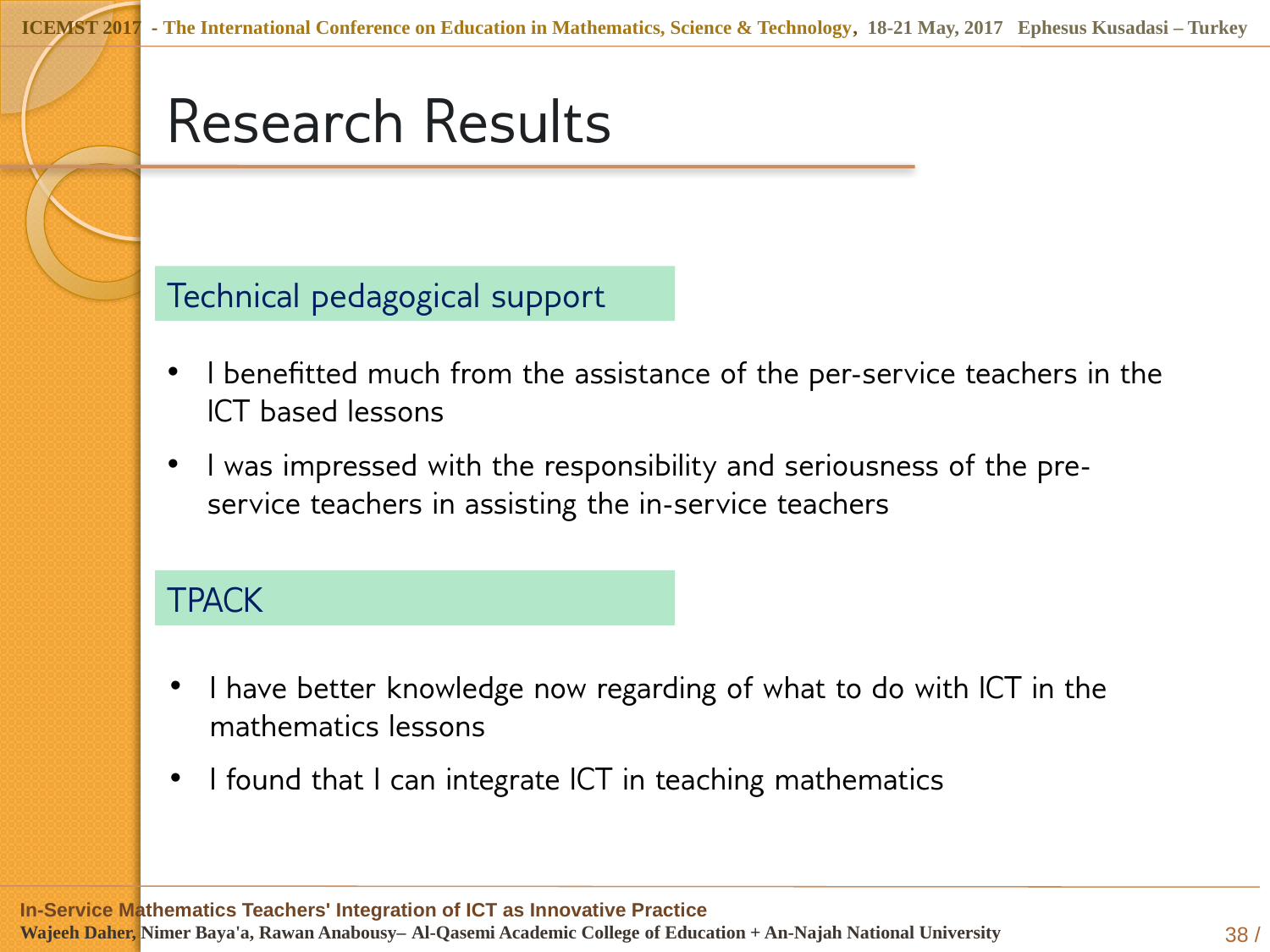

# Research Results
Technical pedagogical support
I benefitted much from the assistance of the per-service teachers in the ICT based lessons
I was impressed with the responsibility and seriousness of the pre-service teachers in assisting the in-service teachers
TPACK
I have better knowledge now regarding of what to do with ICT in the mathematics lessons
I found that I can integrate ICT in teaching mathematics